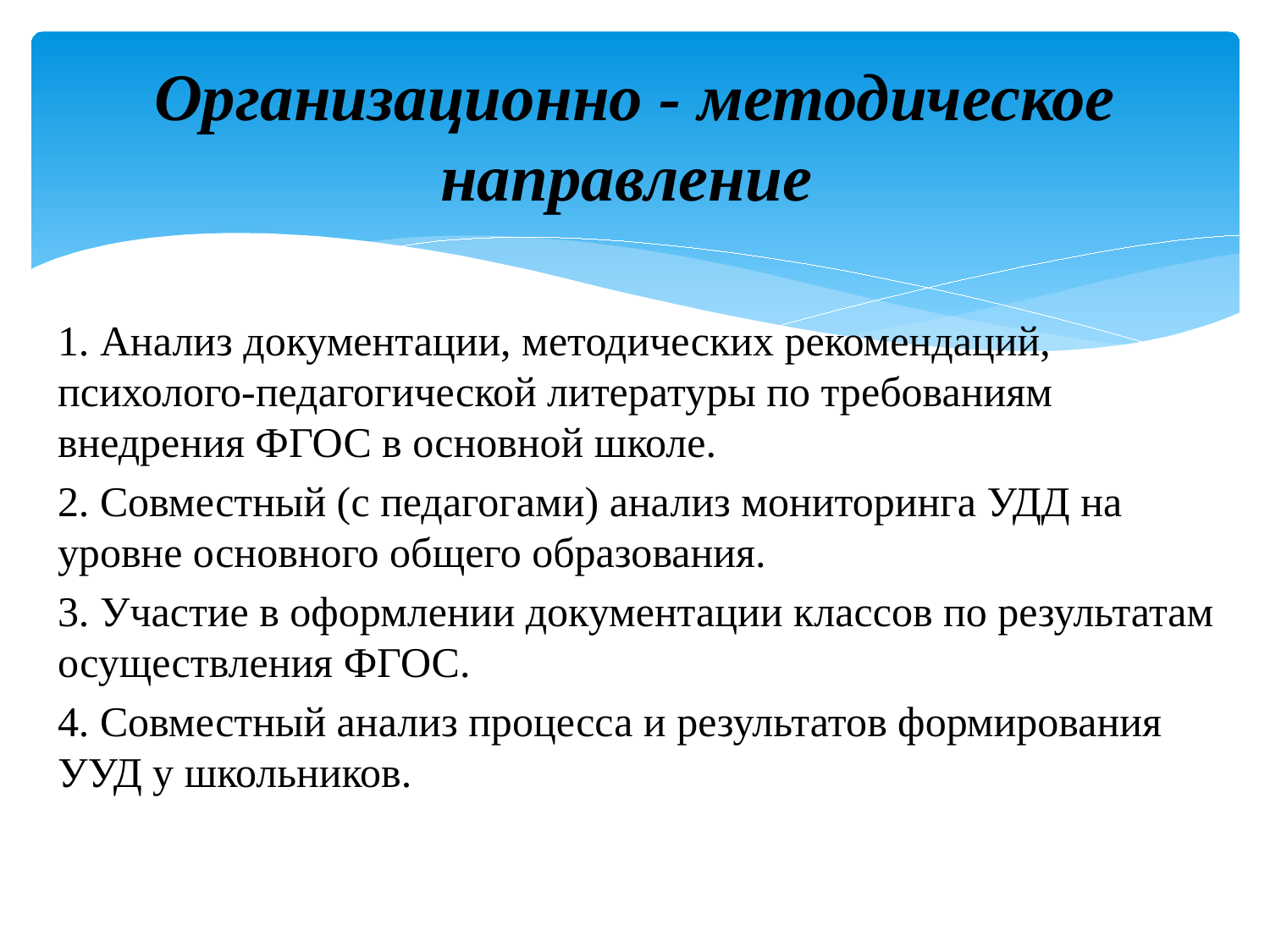

# Организационно - методическое направление

1. Анализ документации, методических рекомендаций, психолого-педагогической литературы по требованиям внедрения ФГОС в основной школе.
2. Совместный (с педагогами) анализ мониторинга УДД на уровне основного общего образования.
3. Участие в оформлении документации классов по результатам осуществления ФГОС.
4. Совместный анализ процесса и результатов формирования УУД у школьников.